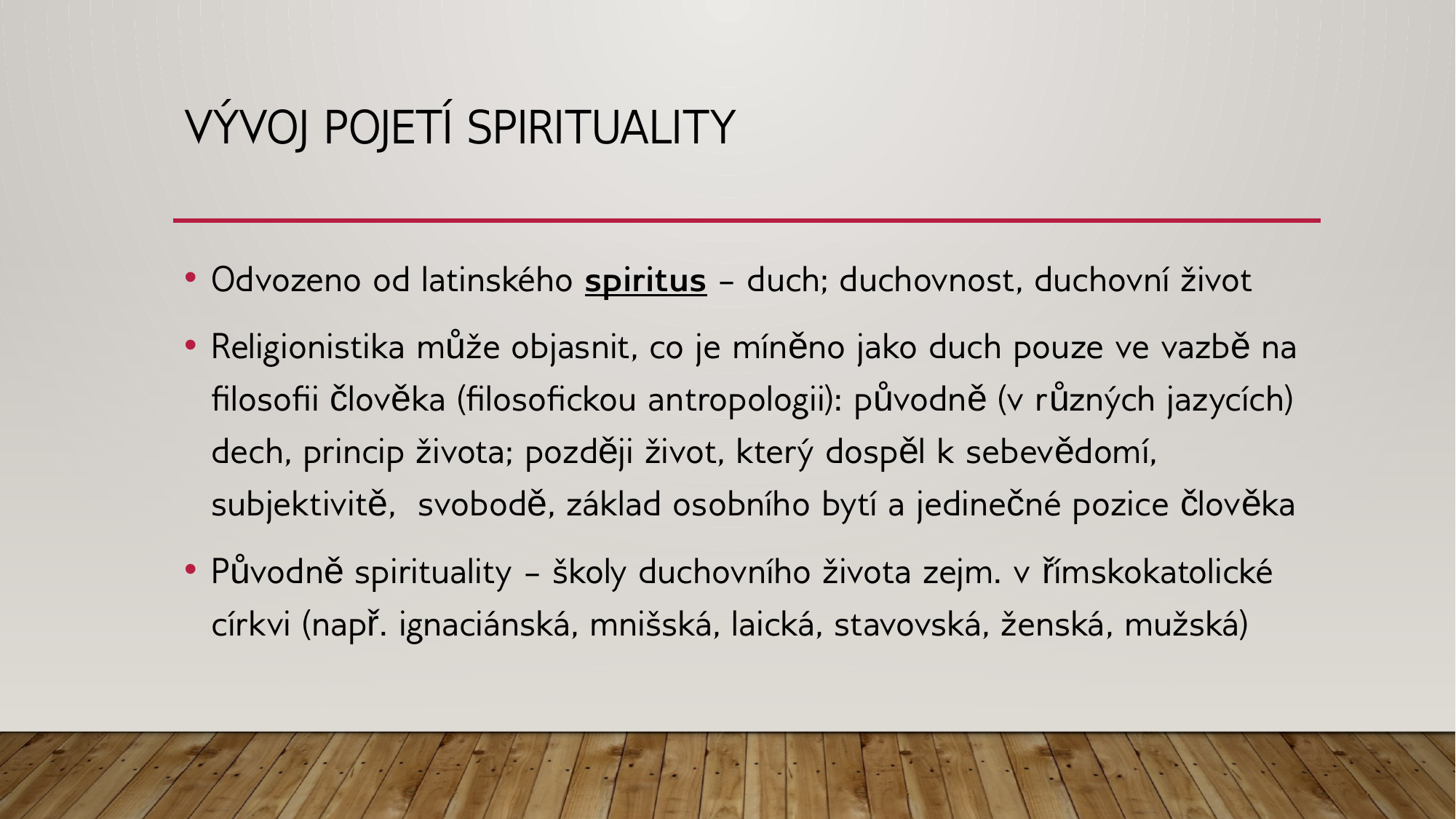

# Vývoj pojetí spirituality
Odvozeno od latinského spiritus – duch; duchovnost, duchovní život
Religionistika může objasnit, co je míněno jako duch pouze ve vazbě na filosofii člověka (filosofickou antropologii): původně (v různých jazycích) dech, princip života; později život, který dospěl k sebevědomí, subjektivitě,  svobodě, základ osobního bytí a jedinečné pozice člověka
Původně spirituality – školy duchovního života zejm. v římskokatolické církvi (např. ignaciánská, mnišská, laická, stavovská, ženská, mužská)